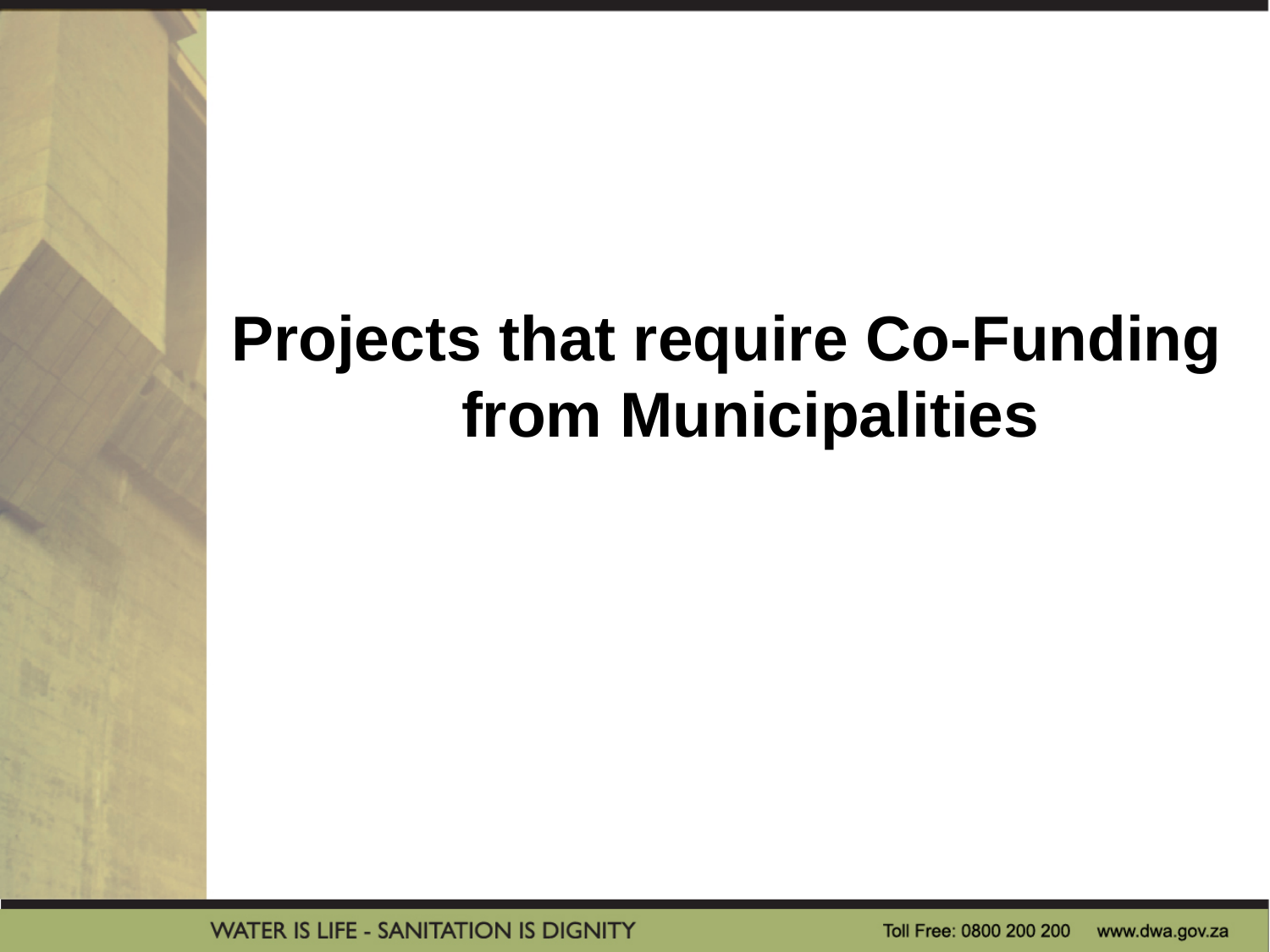

# Projects that require Co-Funding from Municipalities